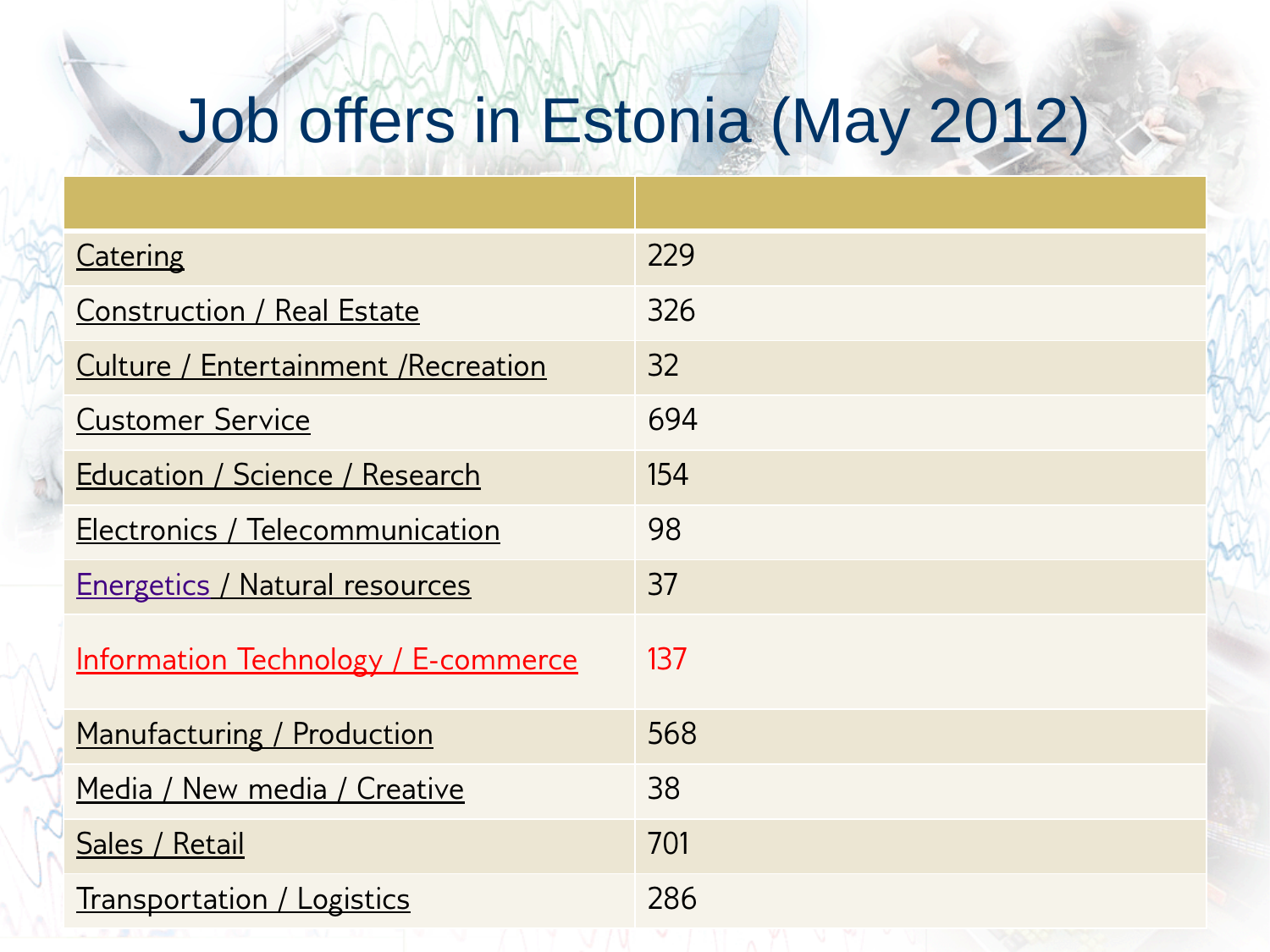

# Job offers in Estonia (May 2012)
|  |  |
| --- | --- |
| Catering | 229 |
| Construction / Real Estate | 326 |
| Culture / Entertainment /Recreation | 32 |
| Customer Service | 694 |
| Education / Science / Research | 154 |
| Electronics / Telecommunication | 98 |
| Energetics / Natural resources | 37 |
| Information Technology / E-commerce | 137 |
| Manufacturing / Production | 568 |
| Media / New media / Creative | 38 |
| Sales / Retail | 701 |
| Transportation / Logistics | 286 |